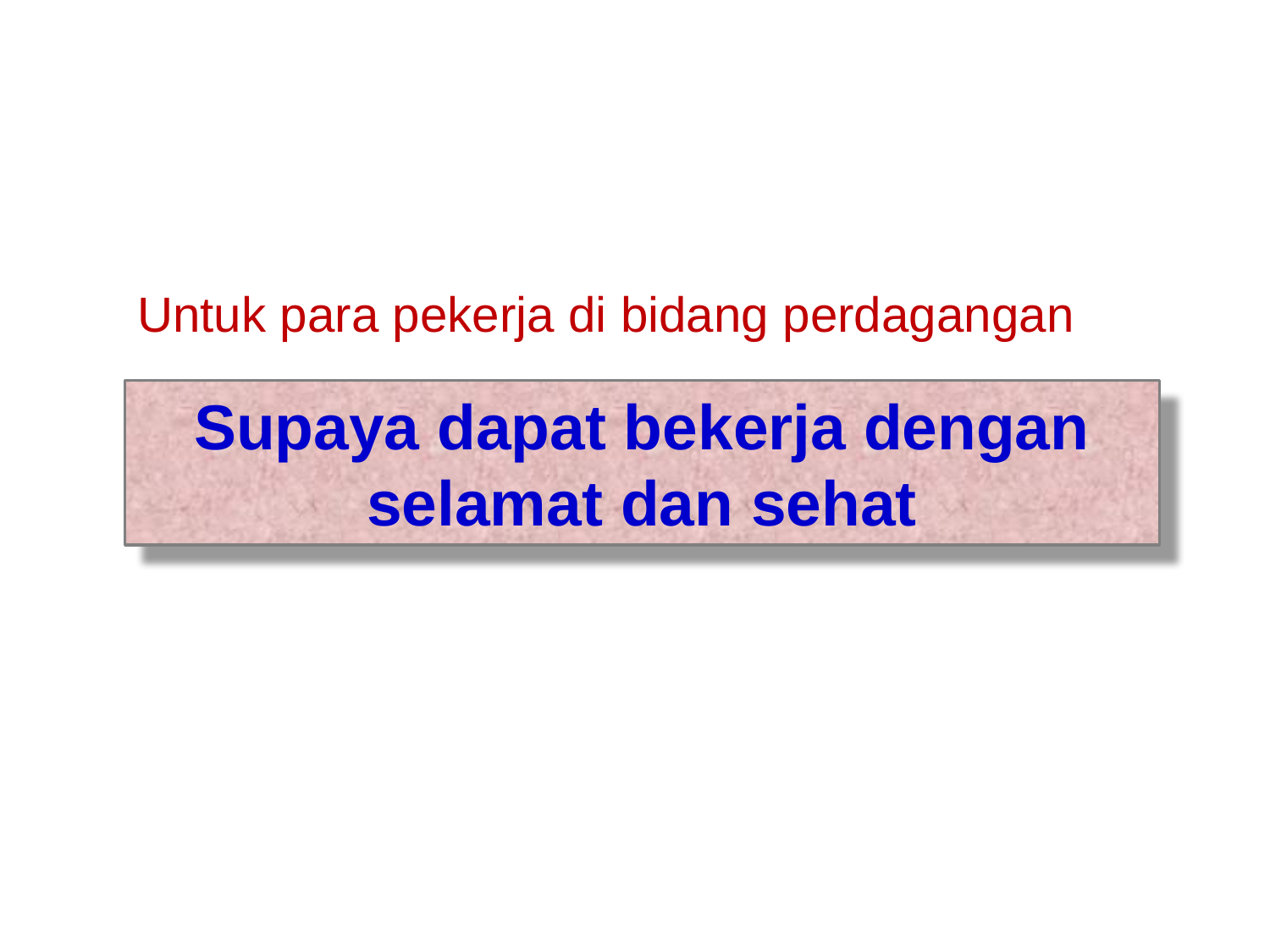

Untuk para pekerja di bidang perdagangan
Supaya dapat bekerja dengan selamat dan sehat